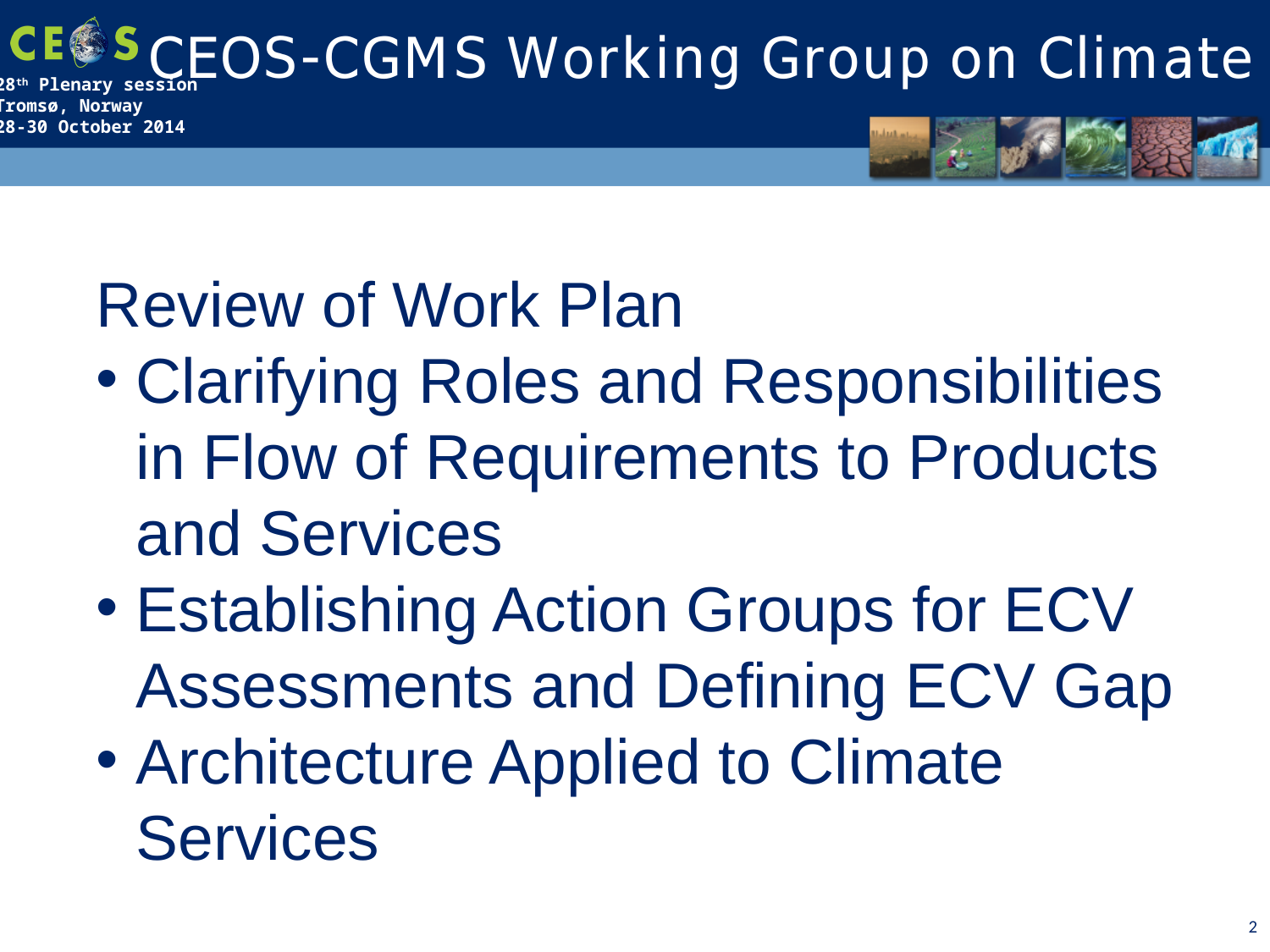

CEOS-CGMS Working Group on Climate
Review of Work Plan
Clarifying Roles and Responsibilities in Flow of Requirements to Products and Services
Establishing Action Groups for ECV Assessments and Defining ECV Gap
Architecture Applied to Climate Services
2